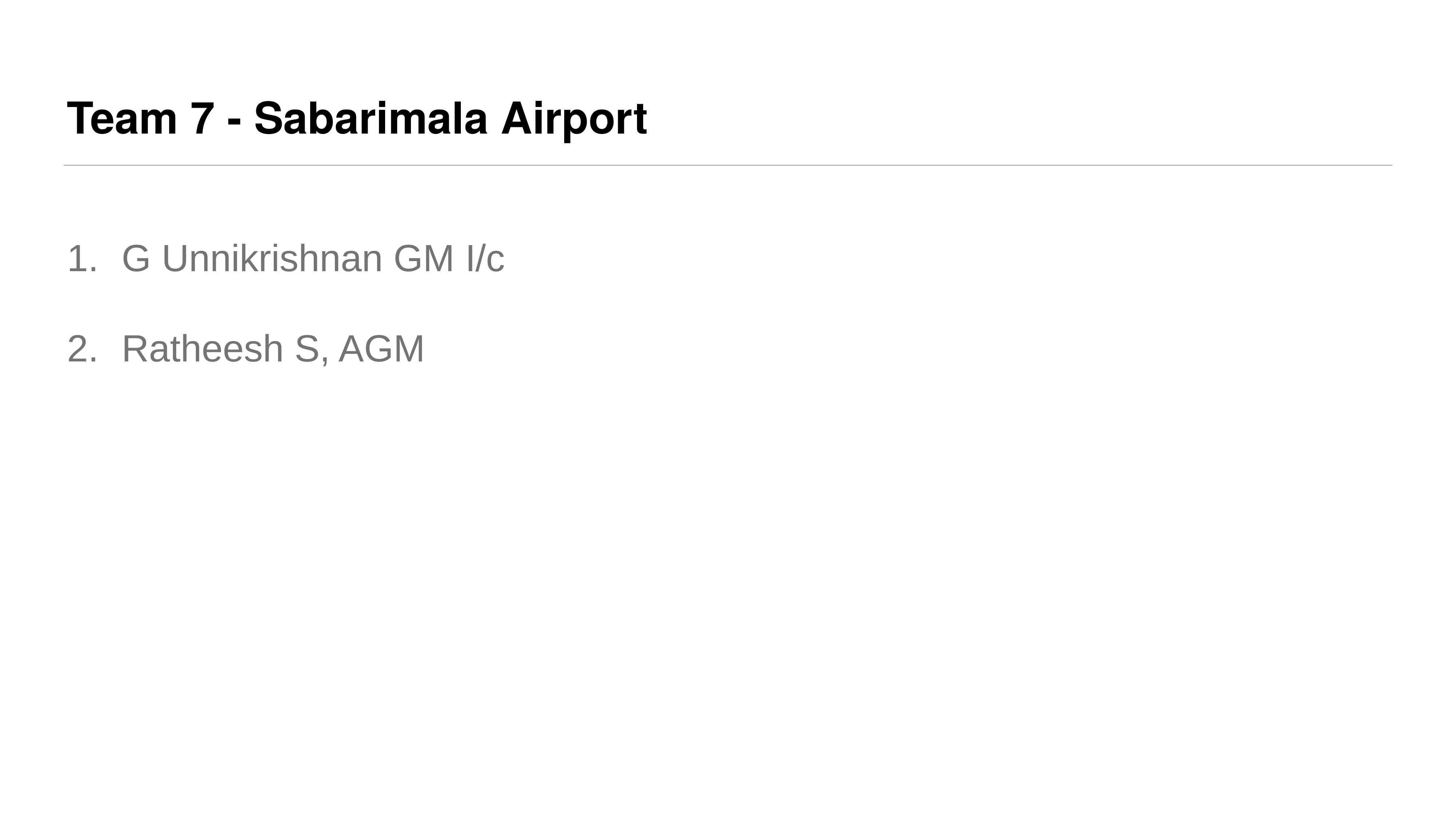

# Team 7 - Sabarimala Airport
G Unnikrishnan GM I/c
Ratheesh S, AGM